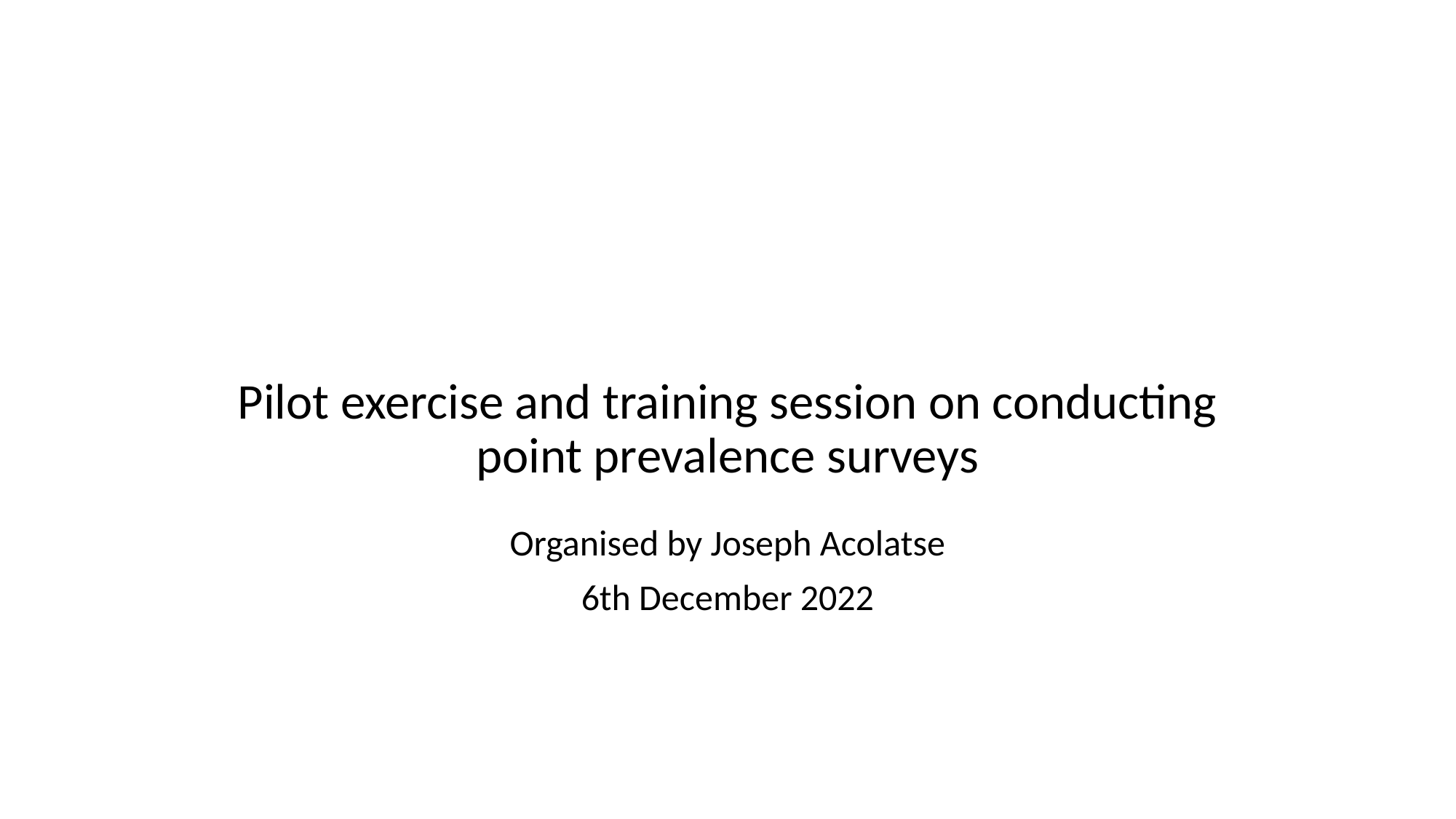

# Pilot exercise and training session on conducting point prevalence surveys
Organised by Joseph Acolatse
6th December 2022